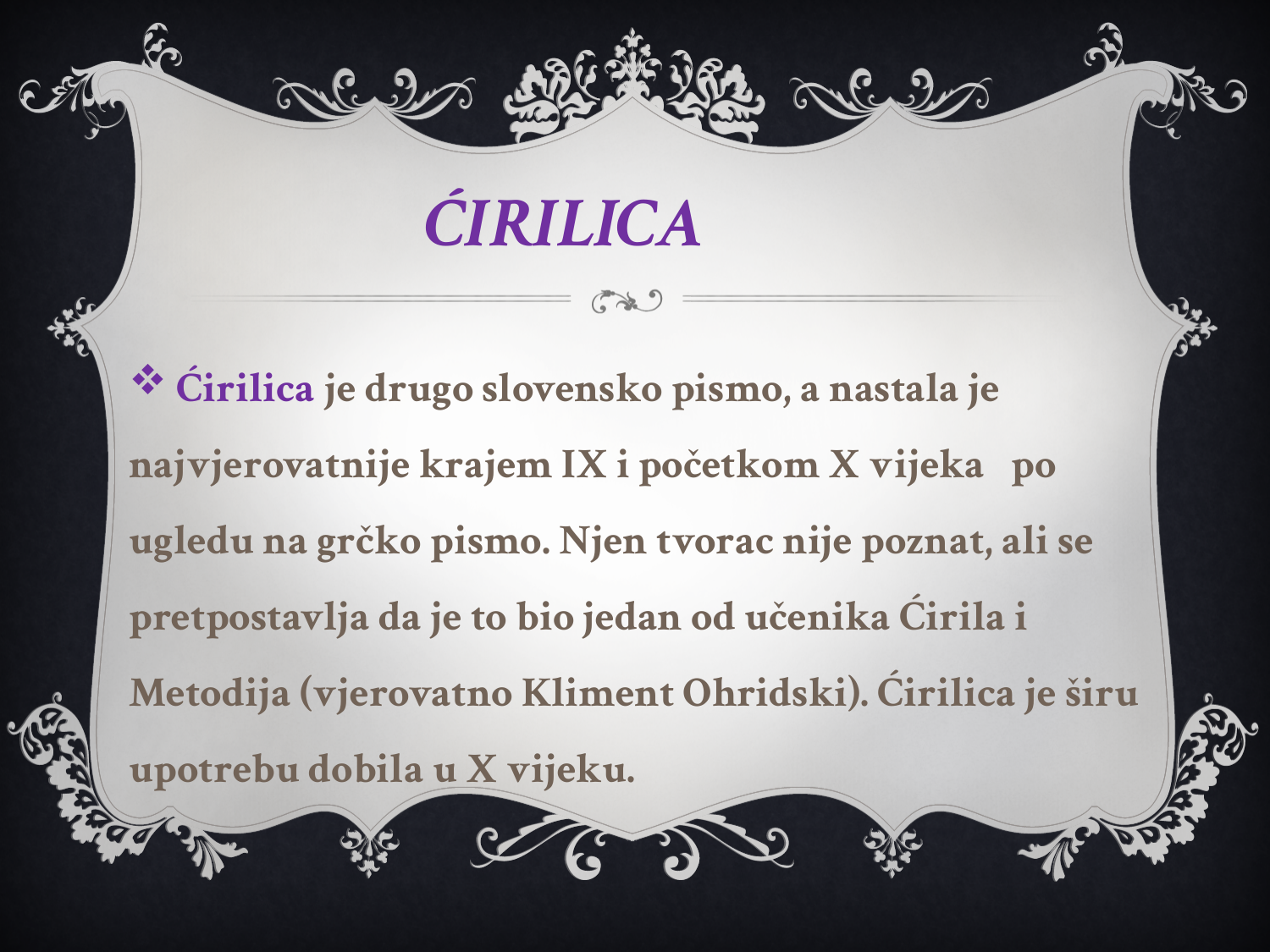

ĆIRILICA
 Ćirilica je drugo slovensko pismo, a nastala je najvjerovatnije krajem IX i početkom X vijeka   po ugledu na grčko pismo. Njen tvorac nije poznat, ali se pretpostavlja da je to bio jedan od učenika Ćirila i Metodija (vjerovatno Kliment Ohridski). Ćirilica je širu upotrebu dobila u X vijeku.